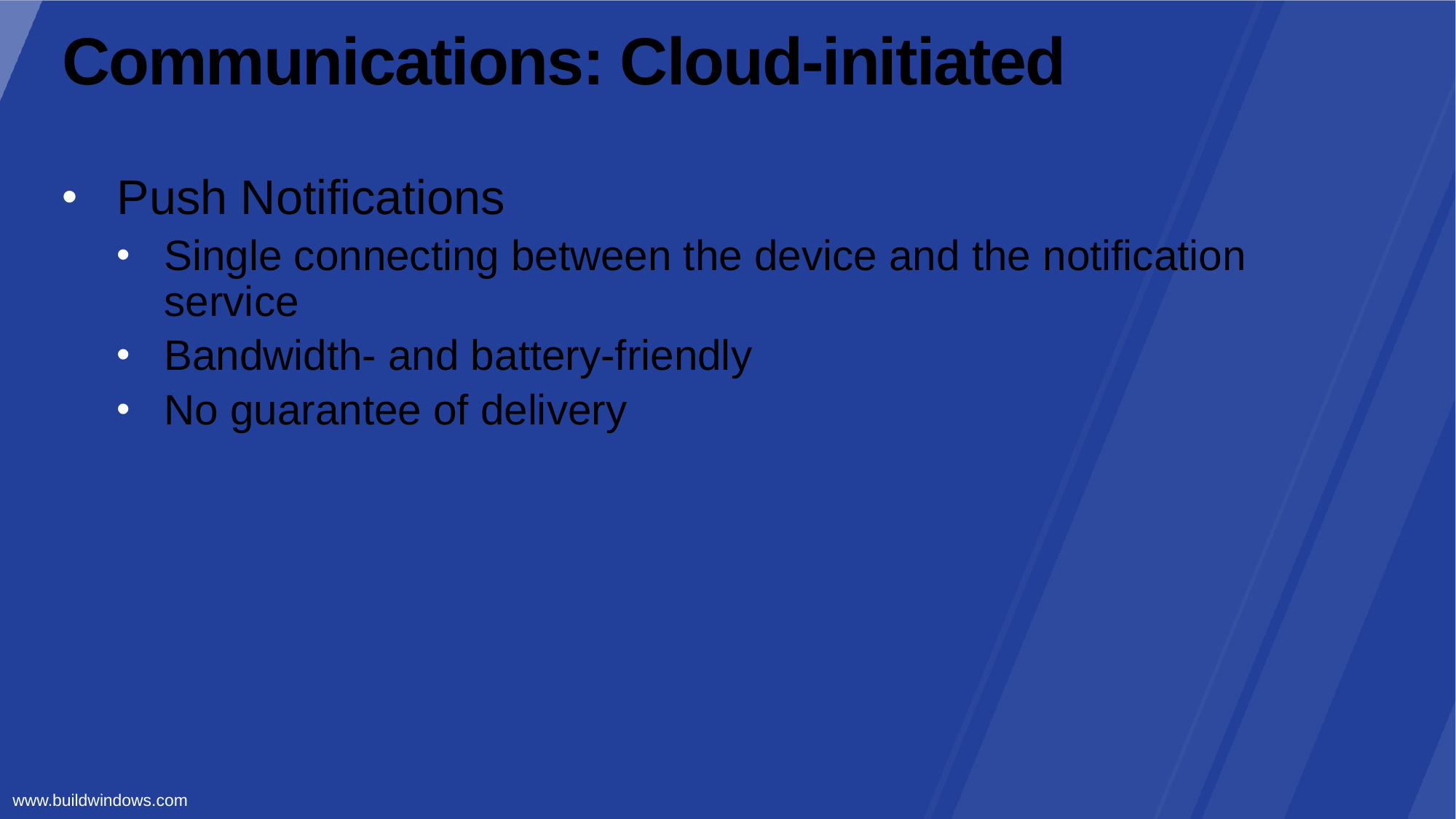

# Communications: Cloud-initiated
Push Notifications
Single connecting between the device and the notification service
Bandwidth- and battery-friendly
No guarantee of delivery